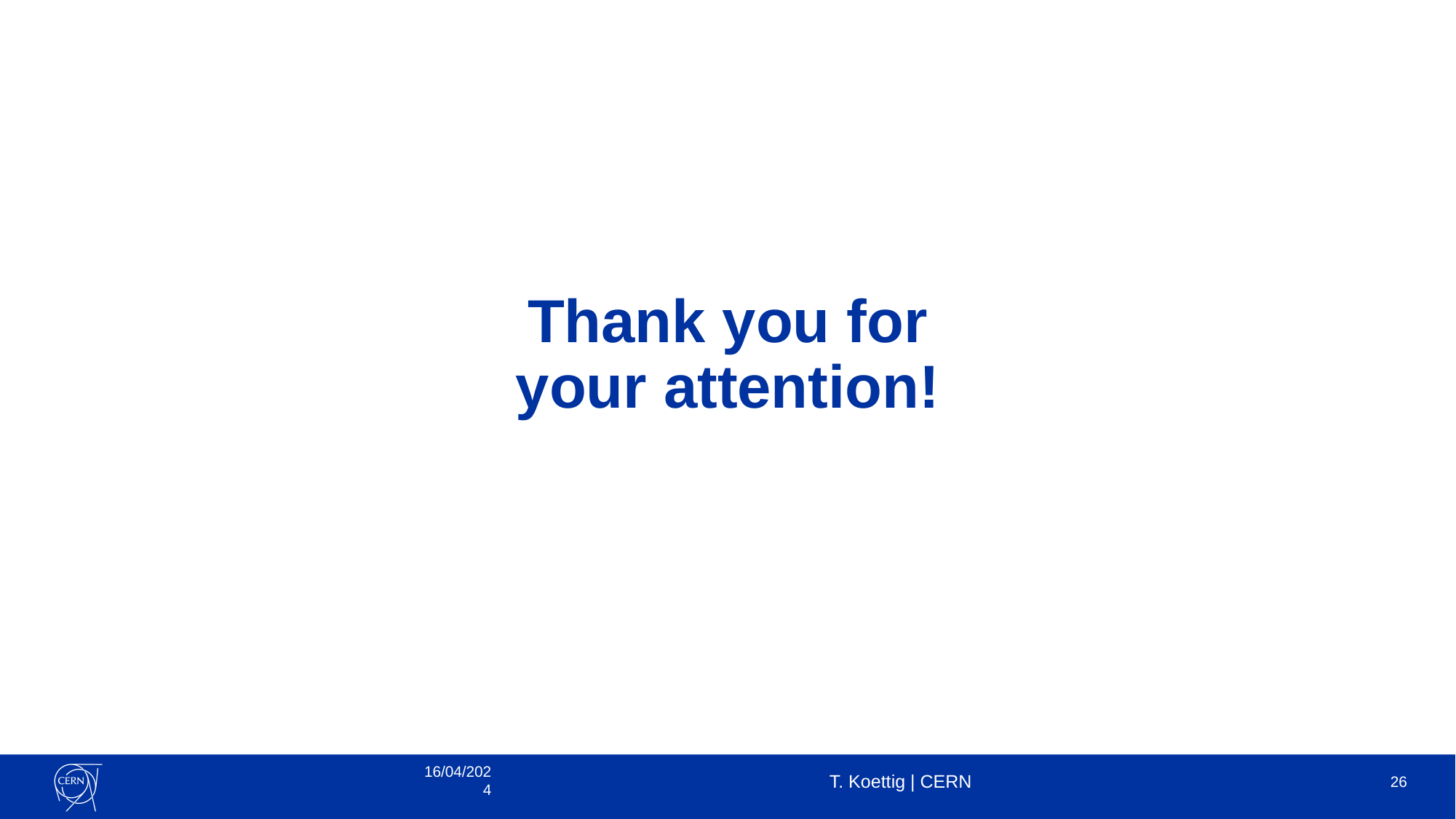

# Thank you for your attention!
16/04/2024
T. Koettig | CERN
26